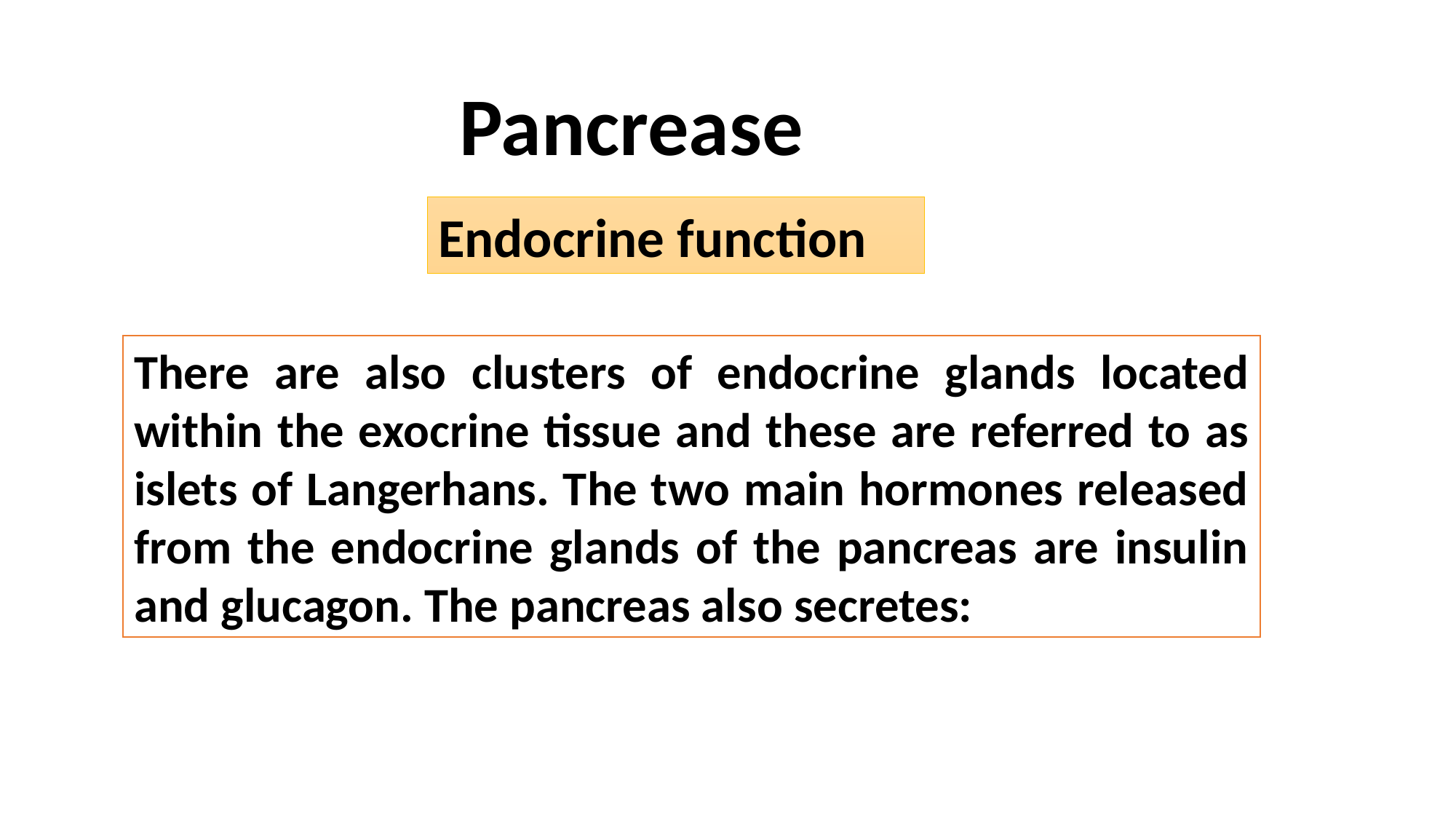

Pancrease
Endocrine function
There are also clusters of endocrine glands located within the exocrine tissue and these are referred to as islets of Langerhans. The two main hormones released from the endocrine glands of the pancreas are insulin and glucagon. The pancreas also secretes: